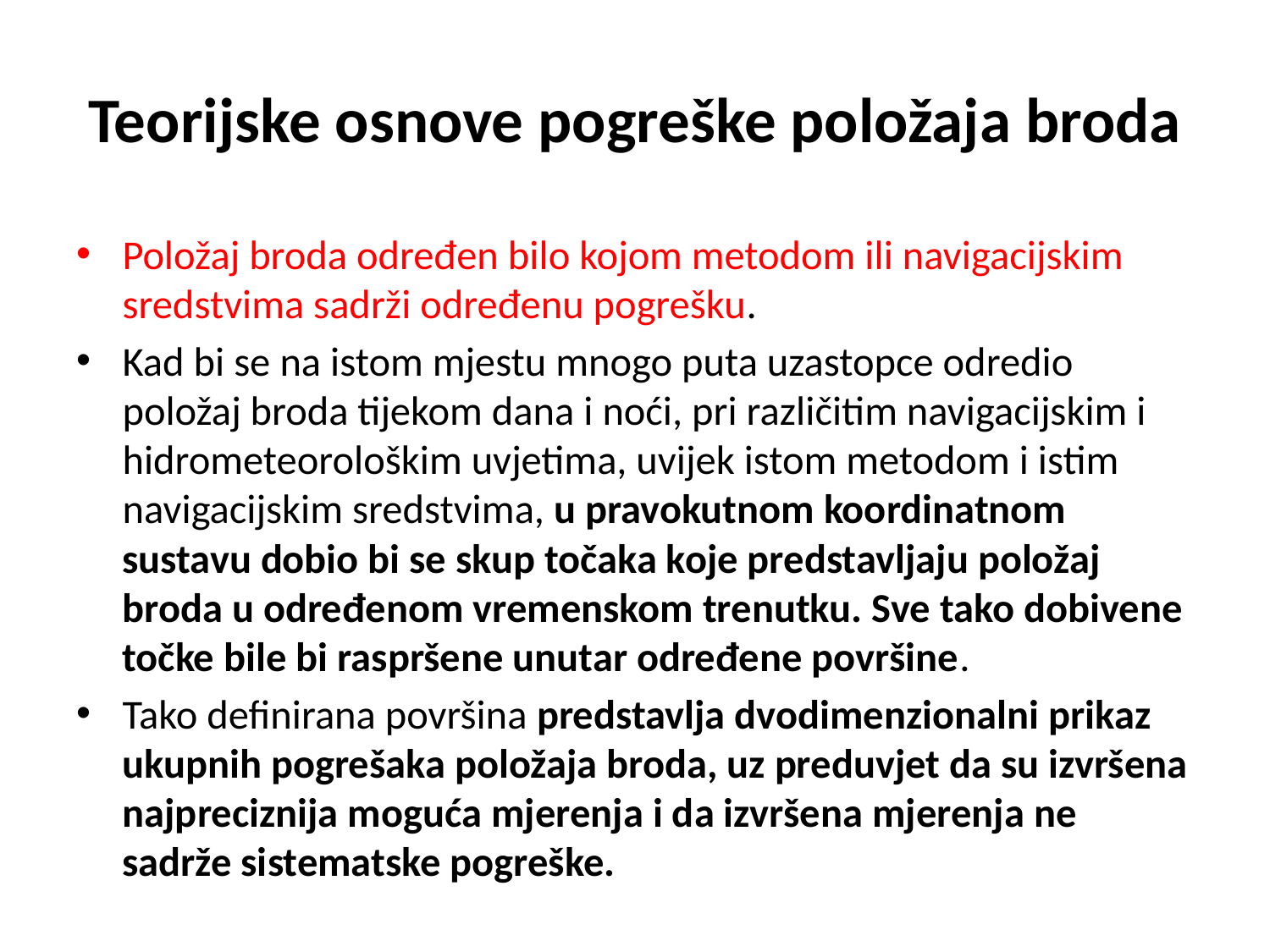

# Teorijske osnove pogreške položaja broda
Položaj broda određen bilo kojom metodom ili navigacijskim sredstvima sadrži određenu pogrešku.
Kad bi se na istom mjestu mnogo puta uzastopce odredio položaj broda tijekom dana i noći, pri različitim navigacijskim i hidrometeorološkim uvjetima, uvijek istom metodom i istim navigacijskim sredstvima, u pravokutnom koordinatnom sustavu dobio bi se skup točaka koje predstavljaju položaj broda u određenom vremenskom trenutku. Sve tako dobivene točke bile bi raspršene unutar određene površine.
Tako definirana površina predstavlja dvodimenzionalni prikaz ukupnih pogrešaka položaja broda, uz preduvjet da su izvršena najpreciznija moguća mjerenja i da izvršena mjerenja ne sadrže sistematske pogreške.